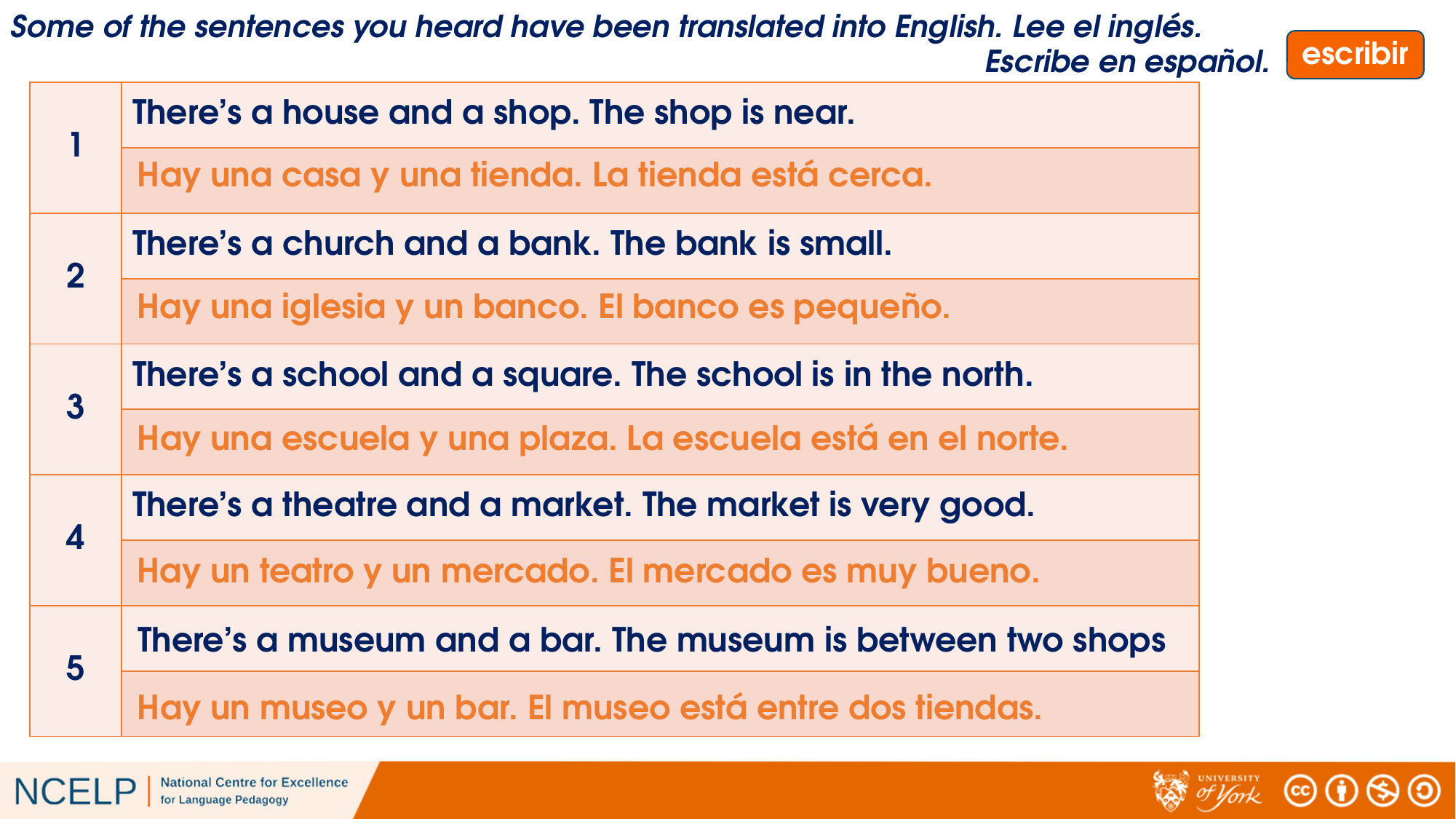

# escribir
Some of the sentences you heard have been translated into English.
Lee el inglés.

Escribe en español.
| 1 | There’s a house and a shop. The shop is near. |
| --- | --- |
|  |  |
| 2 | There’s a church and a bank. The bank is small. |
|  |  |
| 3 | There’s a school and a square. The school is in the north. |
|  |  |
| 4 | There’s a theatre and a market. The market is very good. |
|  |  |
| 5 |  |
|  |  |
Hay una casa y una tienda. La tienda está cerca.
Hay una iglesia y un banco. El banco es pequeño.
Hay una escuela y una plaza. La escuela está en el norte.
Hay un teatro y un mercado. El mercado es muy bueno.
There’s a museum and a bar. The museum is between two shops
Hay un museo y un bar. El museo está entre dos tiendas.